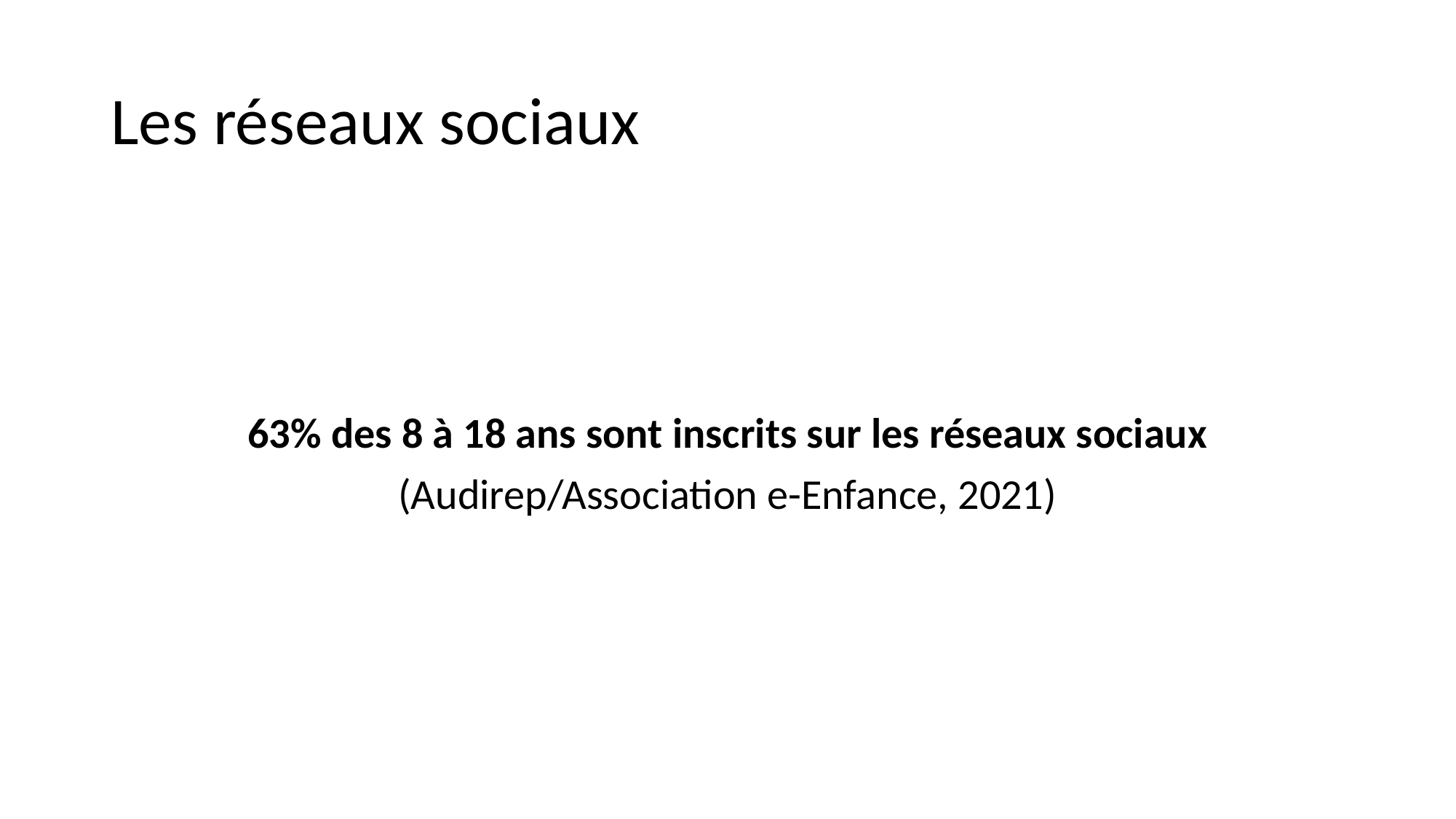

# Les réseaux sociaux

63% des 8 à 18 ans sont inscrits sur les réseaux sociaux
(Audirep/Association e-Enfance, 2021)